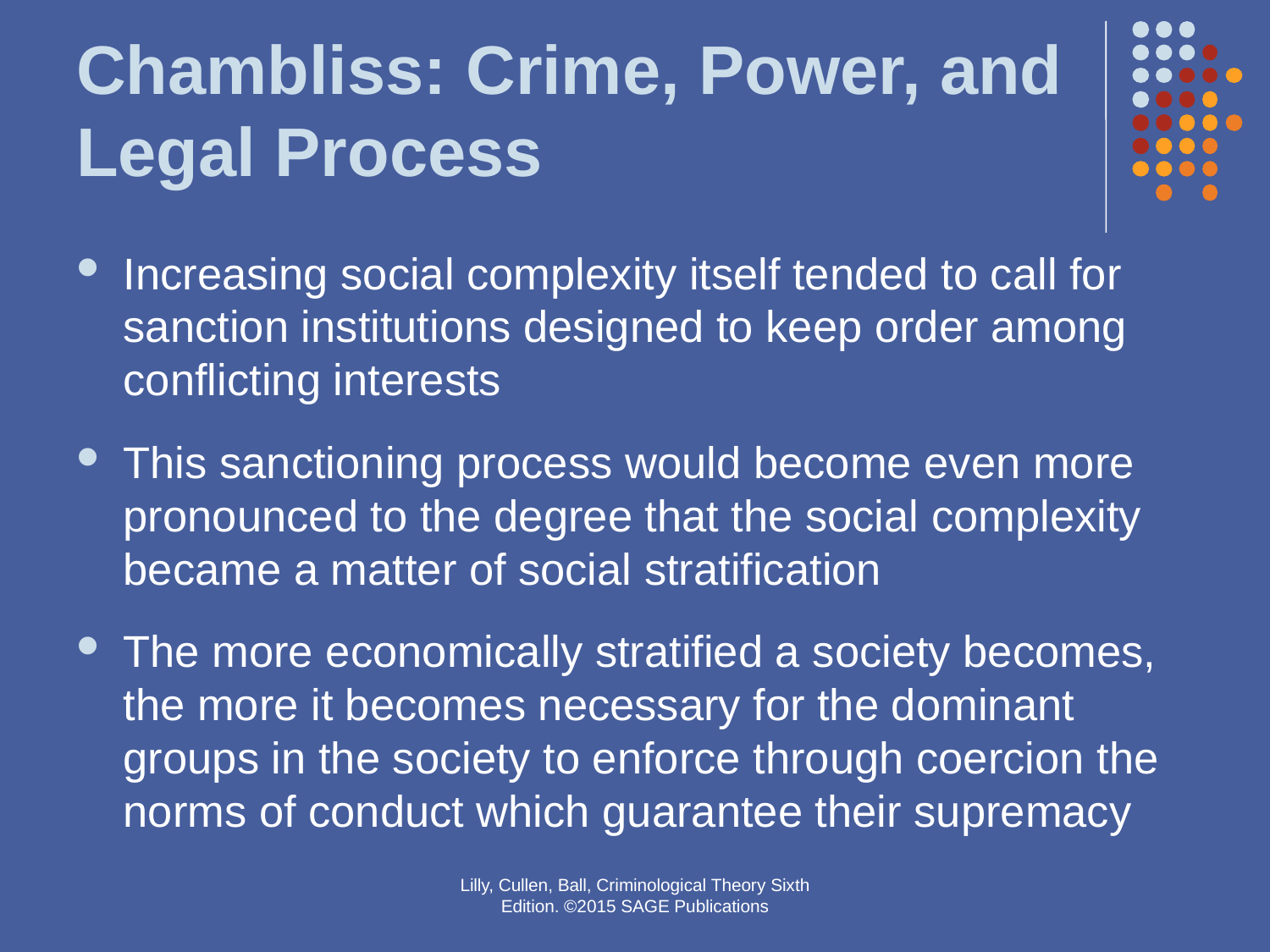

# Chambliss: Crime, Power, and Legal Process
Increasing social complexity itself tended to call for sanction institutions designed to keep order among conflicting interests

This sanctioning process would become even more pronounced to the degree that the social complexity became a matter of social stratification

The more economically stratified a society becomes, the more it becomes necessary for the dominant groups in the society to enforce through coercion the norms of conduct which guarantee their supremacy
Lilly, Cullen, Ball, Criminological Theory Sixth Edition. ©2015 SAGE Publications